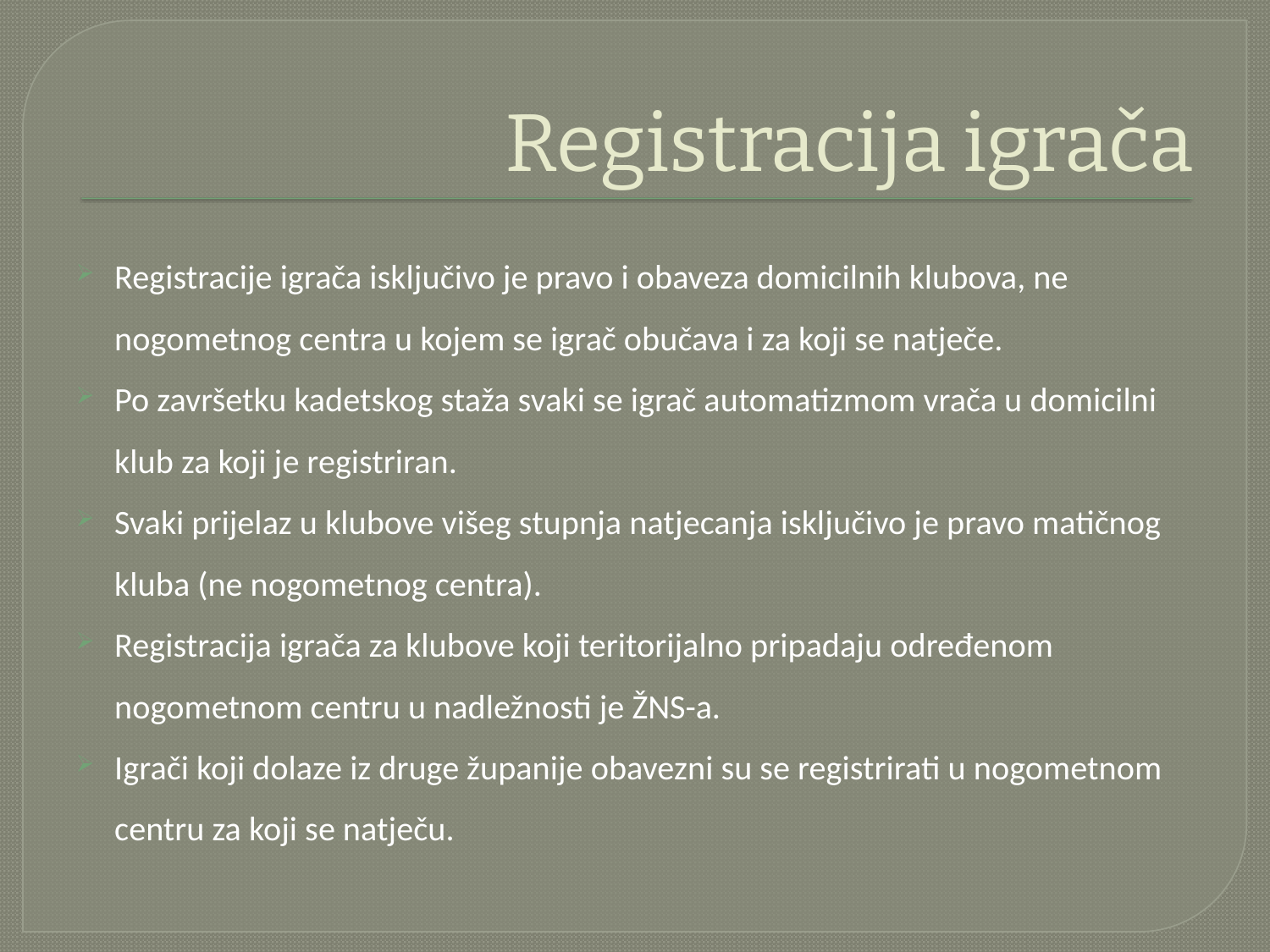

# Registracija igrača
Registracije igrača isključivo je pravo i obaveza domicilnih klubova, ne nogometnog centra u kojem se igrač obučava i za koji se natječe.
Po završetku kadetskog staža svaki se igrač automatizmom vrača u domicilni klub za koji je registriran.
Svaki prijelaz u klubove višeg stupnja natjecanja isključivo je pravo matičnog kluba (ne nogometnog centra).
Registracija igrača za klubove koji teritorijalno pripadaju određenom nogometnom centru u nadležnosti je ŽNS-a.
Igrači koji dolaze iz druge županije obavezni su se registrirati u nogometnom centru za koji se natječu.